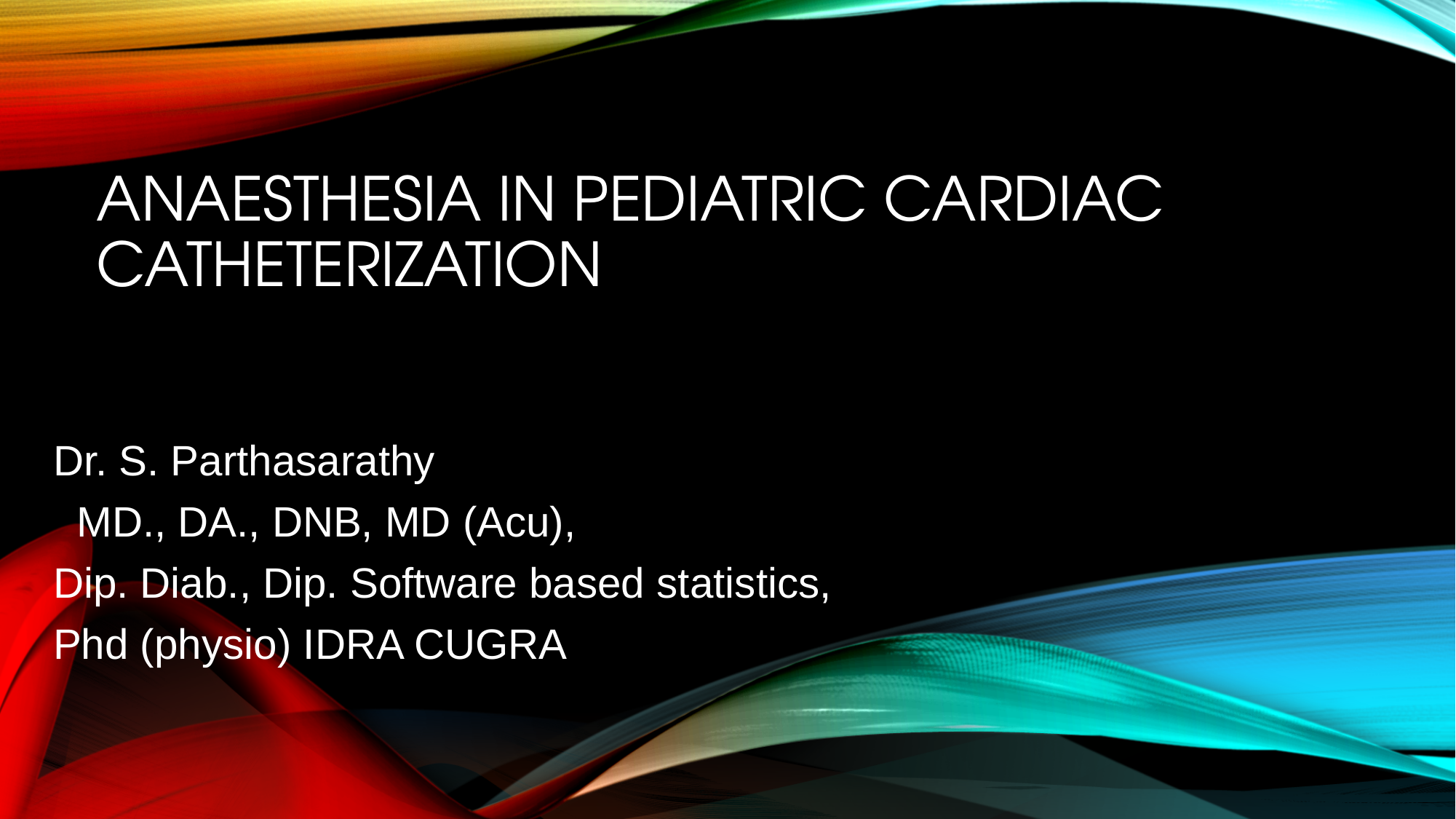

# Anaesthesia in pediatric cardiac catheterization
Dr. S. Parthasarathy
  MD., DA., DNB, MD (Acu),
Dip. Diab., Dip. Software based statistics,
Phd (physio) IDRA CUGRA